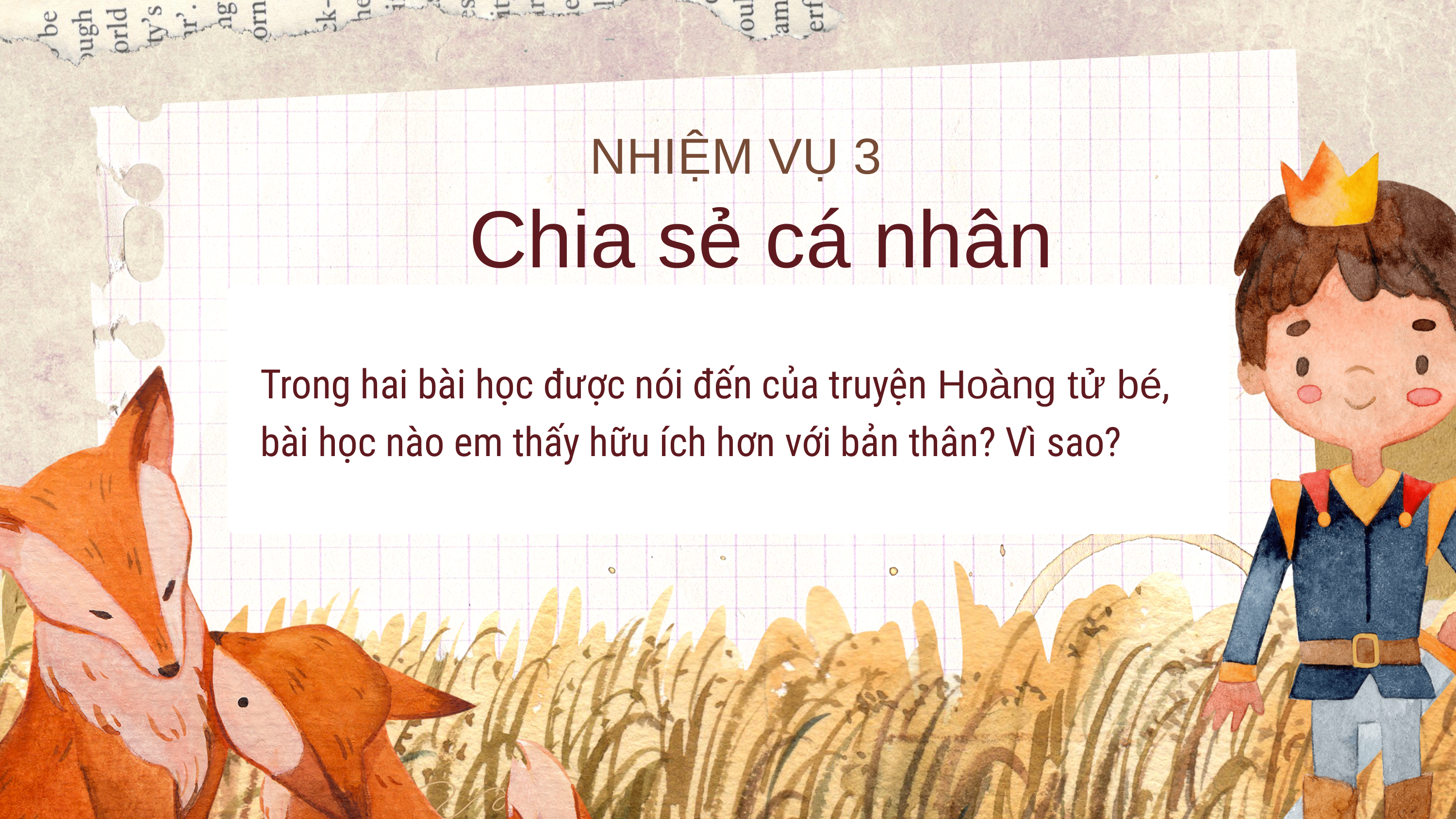

NHIỆM VỤ 3

Chia sẻ cá nhân

Trong hai bài học được nói đến của truyện Hoàng tử bé, bài học nào em thấy hữu ích hơn với bản thân? Vì sao?